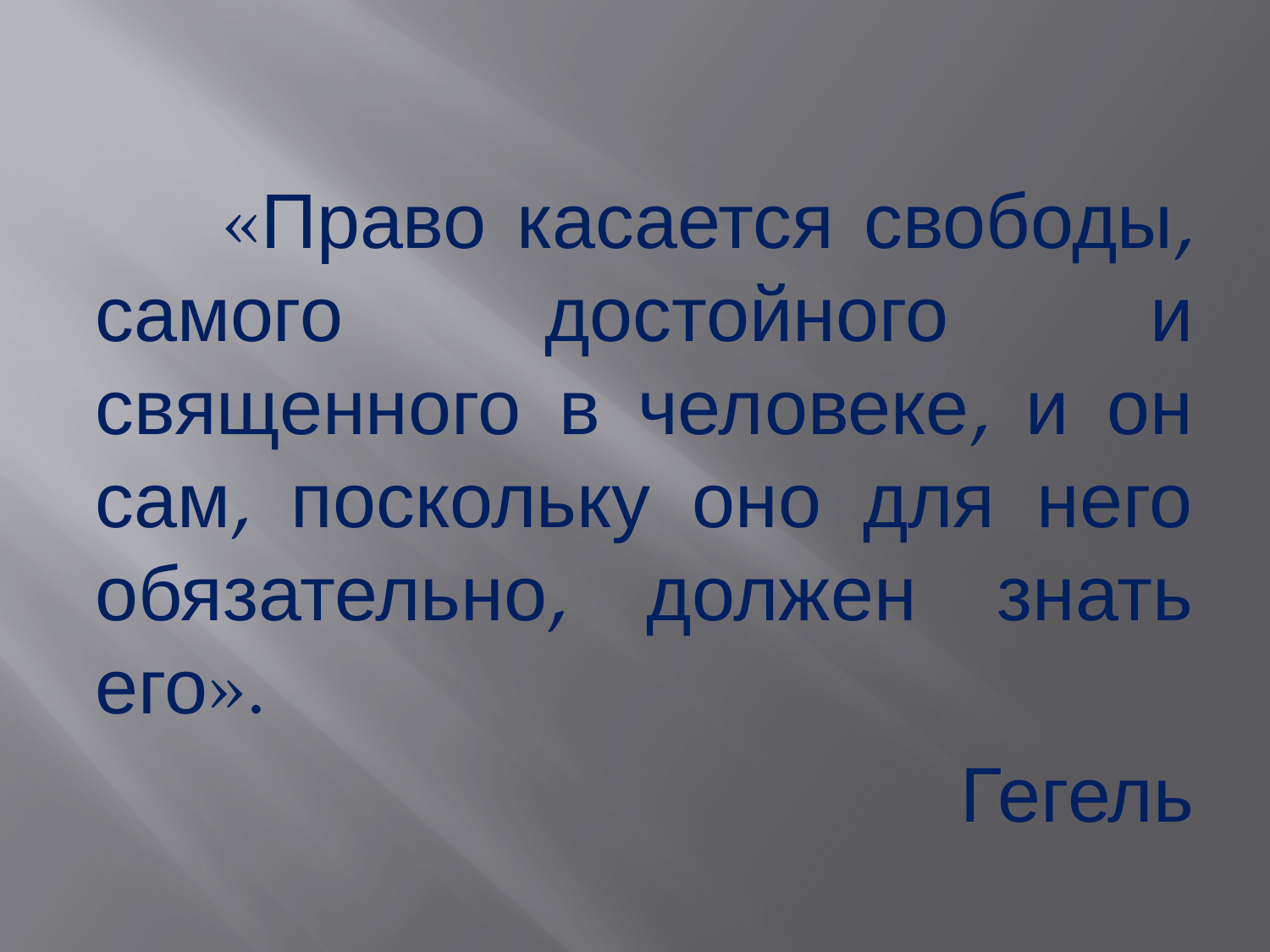

#

	«Право касается свободы, самого достойного и священного в человеке, и он сам, поскольку оно для него обязательно, должен знать его».
Гегель